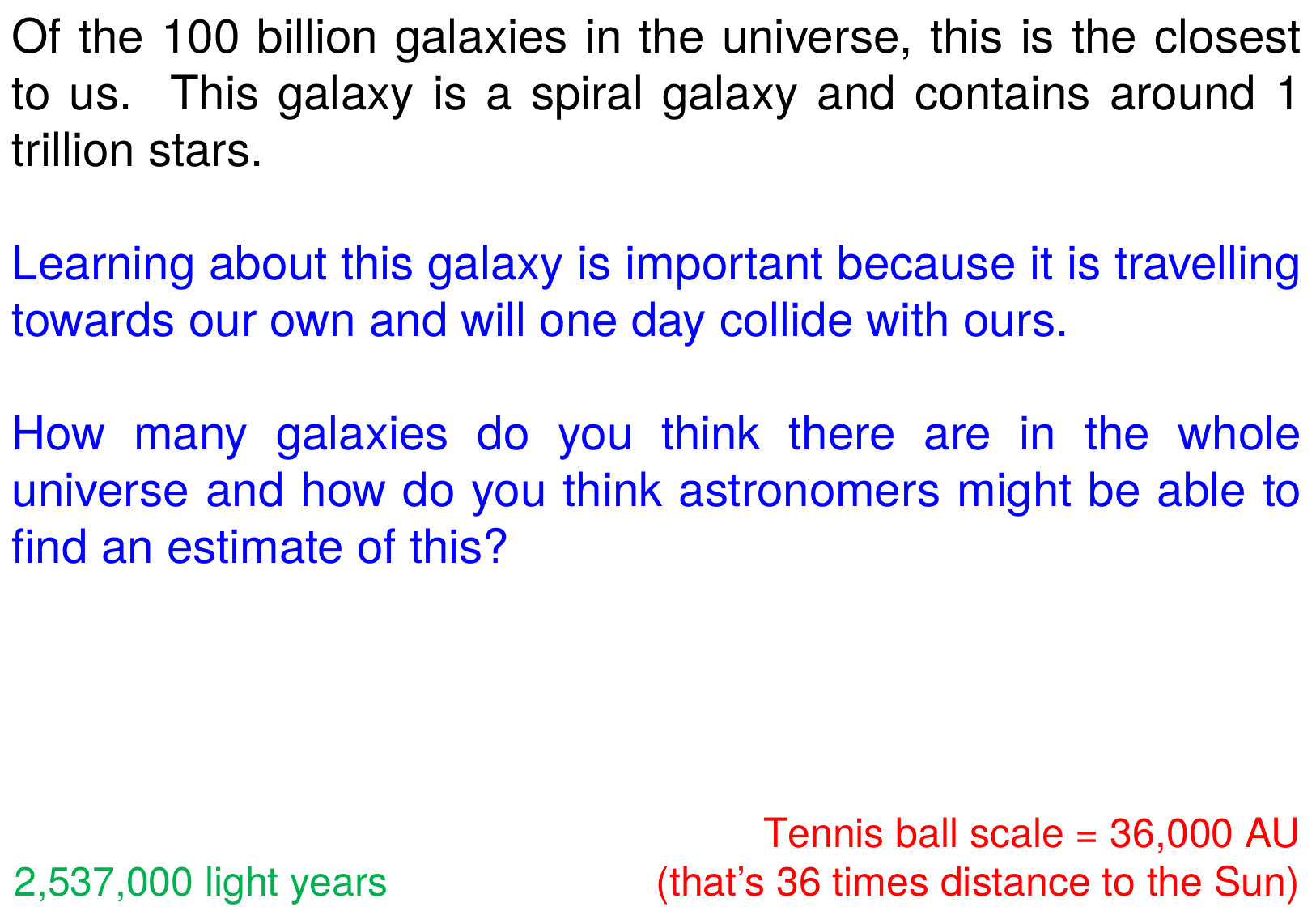

Of the 100 billion galaxies in the universe, this is the closest to us.  This galaxy is a spiral galaxy and contains around 1 trillion stars.

Learning about this galaxy is important because it is travelling towards our own and will one day collide with ours.

How many galaxies do you think there are in the whole universe and how do you think astronomers might be able to find an estimate of this?
Tennis ball scale = 36,000 AU
(that’s 36 times distance to the Sun)
2,537,000 light years